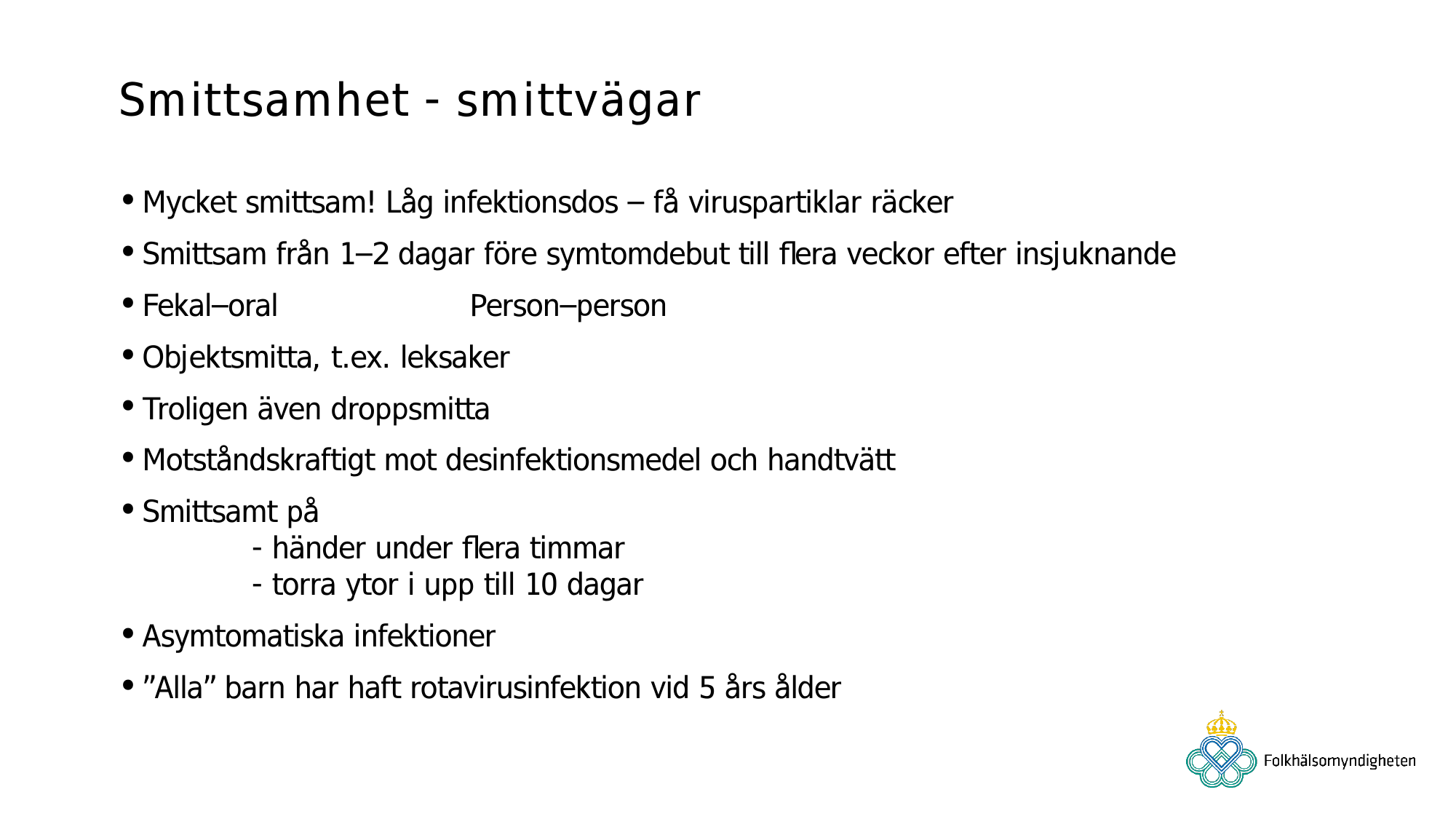

Smittsamhet - smittvägar
Mycket smittsam! Låg infektionsdos – få viruspartiklar räcker
Smittsam från 1–2 dagar före symtomdebut till flera veckor efter insjuknande
Fekal–oral		Person–person
Objektsmitta, t.ex. leksaker
Troligen även droppsmitta
Motståndskraftigt mot desinfektionsmedel och handtvätt
Smittsamt på
	- händer under flera timmar
	- torra ytor i upp till 10 dagar
Asymtomatiska infektioner
”Alla” barn har haft rotavirusinfektion vid 5 års ålder